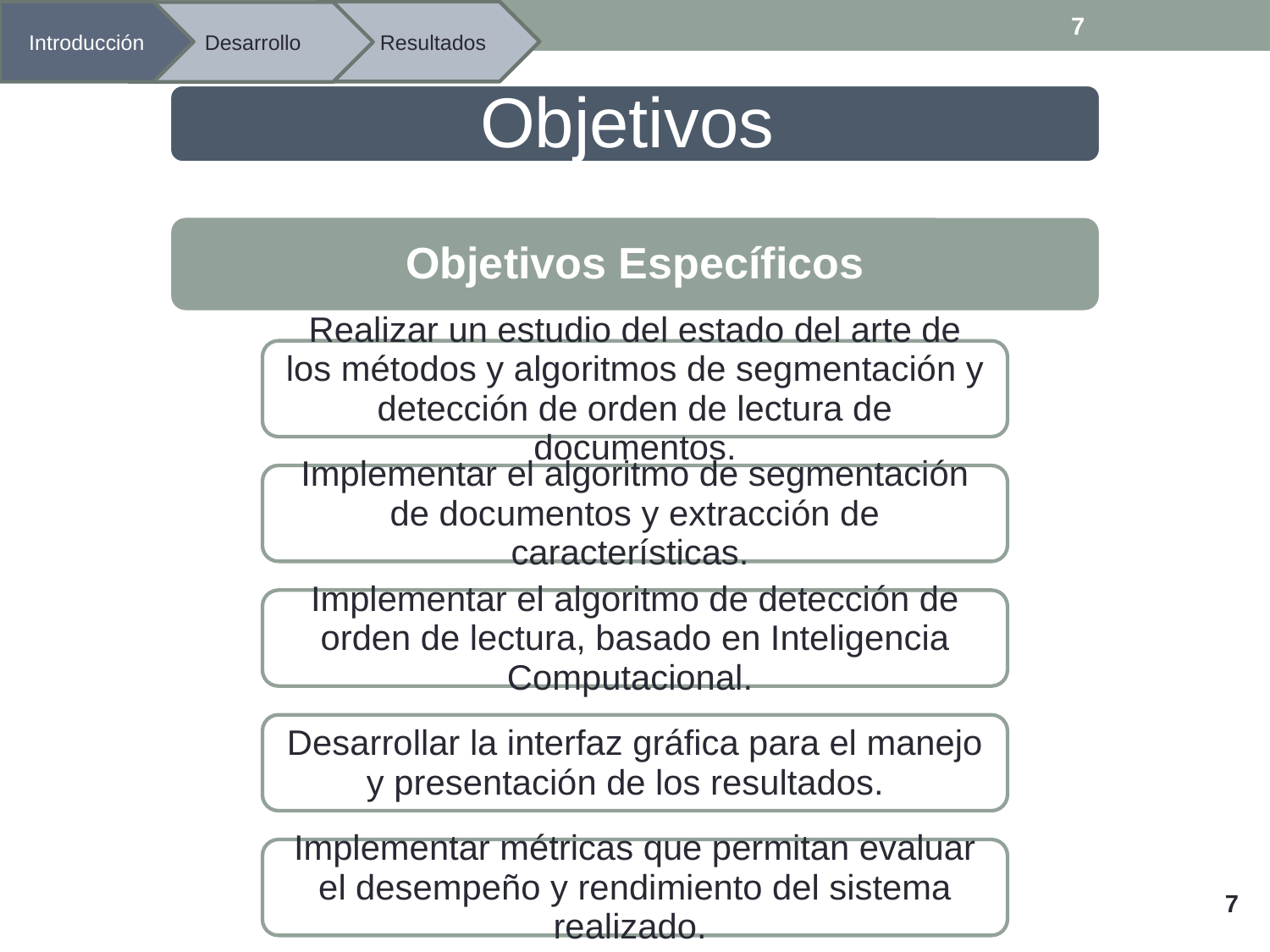

Resultados
Introducción
    Desarrollo
7
Objetivos
Objetivos Específicos
Realizar un estudio del estado del arte de los métodos y algoritmos de segmentación y detección de orden de lectura de documentos.
Implementar el algoritmo de detección de orden de lectura, basado en Inteligencia Computacional.
Implementar métricas que permitan evaluar el desempeño y rendimiento del sistema realizado.
Implementar el algoritmo de segmentación de documentos y extracción de características.
Desarrollar la interfaz gráfica para el manejo y presentación de los resultados.
7